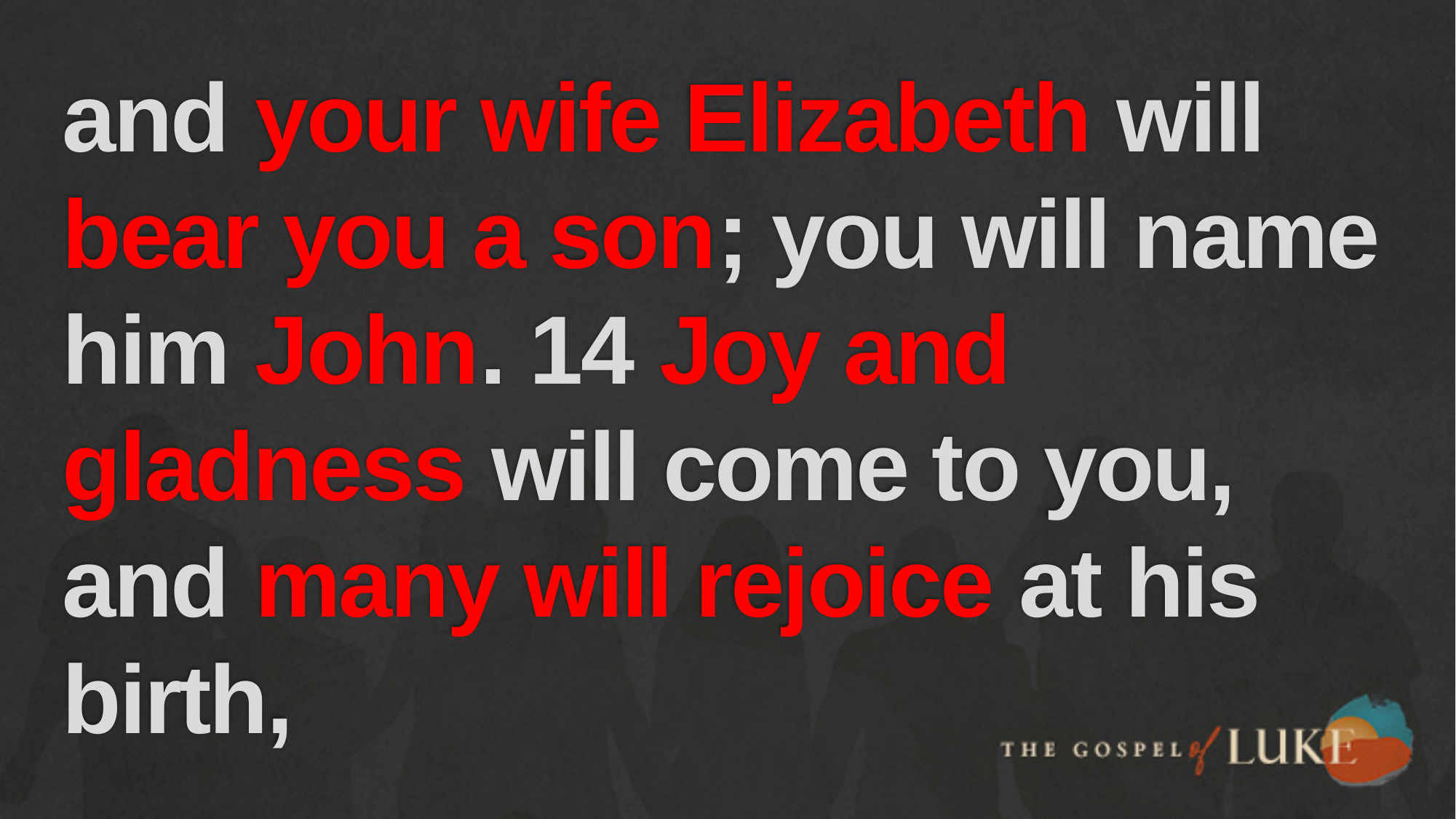

# and your wife Elizabeth will bear you a son; you will name him John. 14 Joy and gladness will come to you, and many will rejoice at his birth,